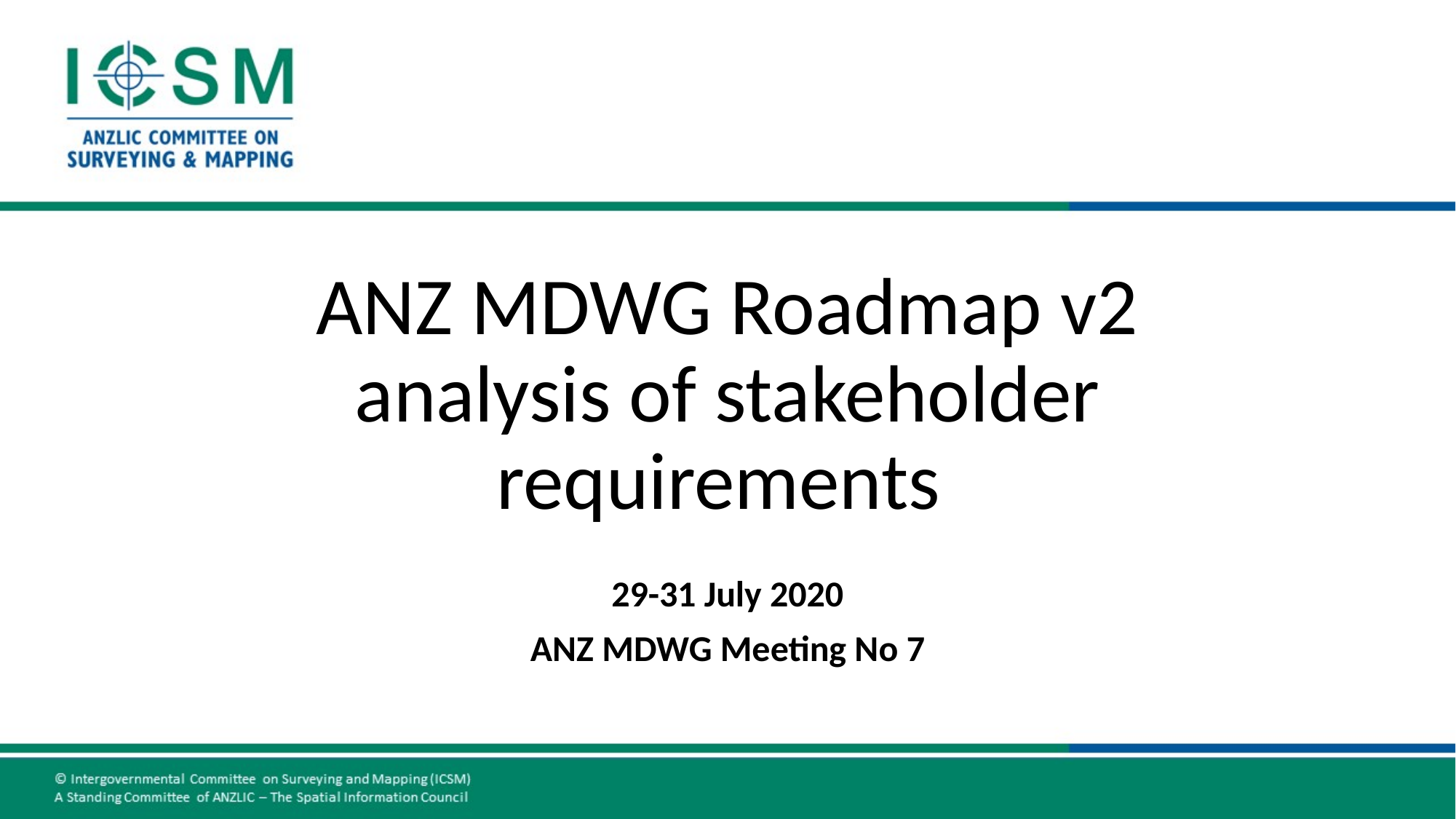

# ANZ MDWG Roadmap v2 analysis of stakeholder requirements
29-31 July 2020
ANZ MDWG Meeting No 7